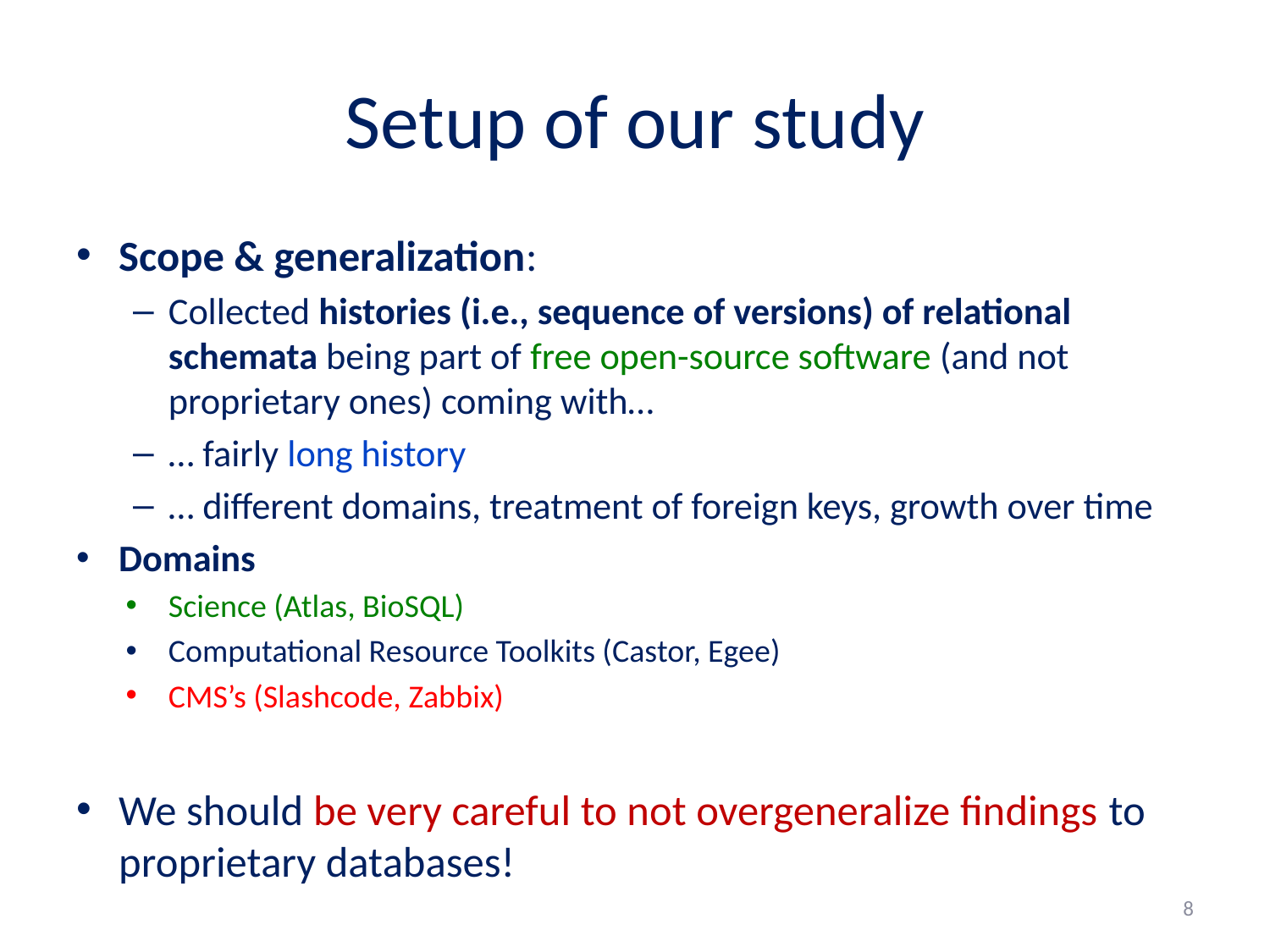

# Setup of our study
Scope & generalization:
Collected histories (i.e., sequence of versions) of relational schemata being part of free open-source software (and not proprietary ones) coming with…
… fairly long history
… different domains, treatment of foreign keys, growth over time
Domains
Science (Atlas, BioSQL)
Computational Resource Toolkits (Castor, Egee)
CMS’s (Slashcode, Zabbix)

We should be very careful to not overgeneralize findings to proprietary databases!
8